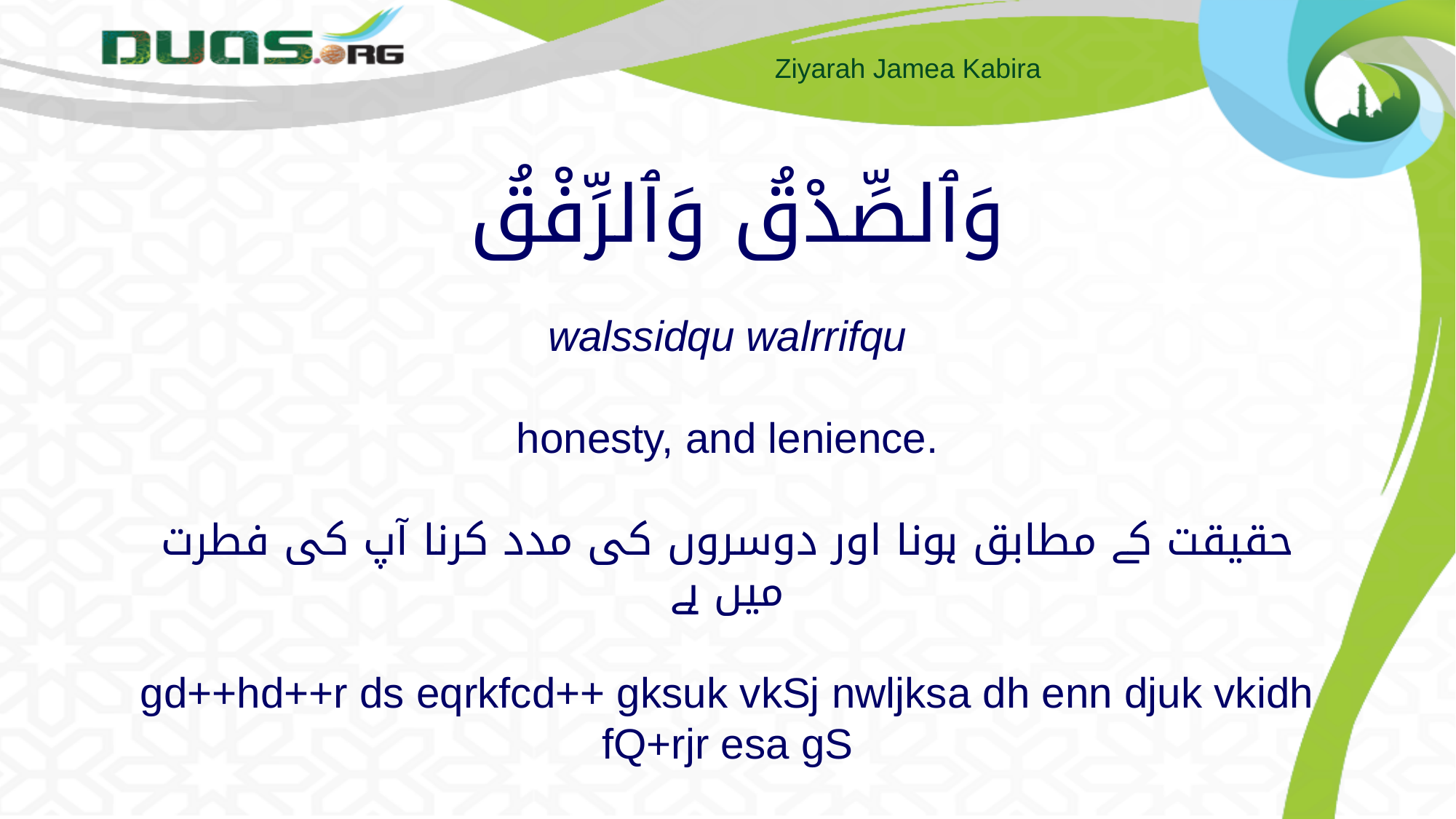

# وَٱلصِّدْقُ وَٱلرِّفْقُ walssidqu walrrifqu honesty, and lenience. حقیقت کے مطابق ہونا اور دوسروں کی مدد کرنا آپ کی فطرت میں ہے gd++hd++r ds eqrkfcd++ gksuk vkSj nwljksa dh enn djuk vkidh fQ+rjr esa gS